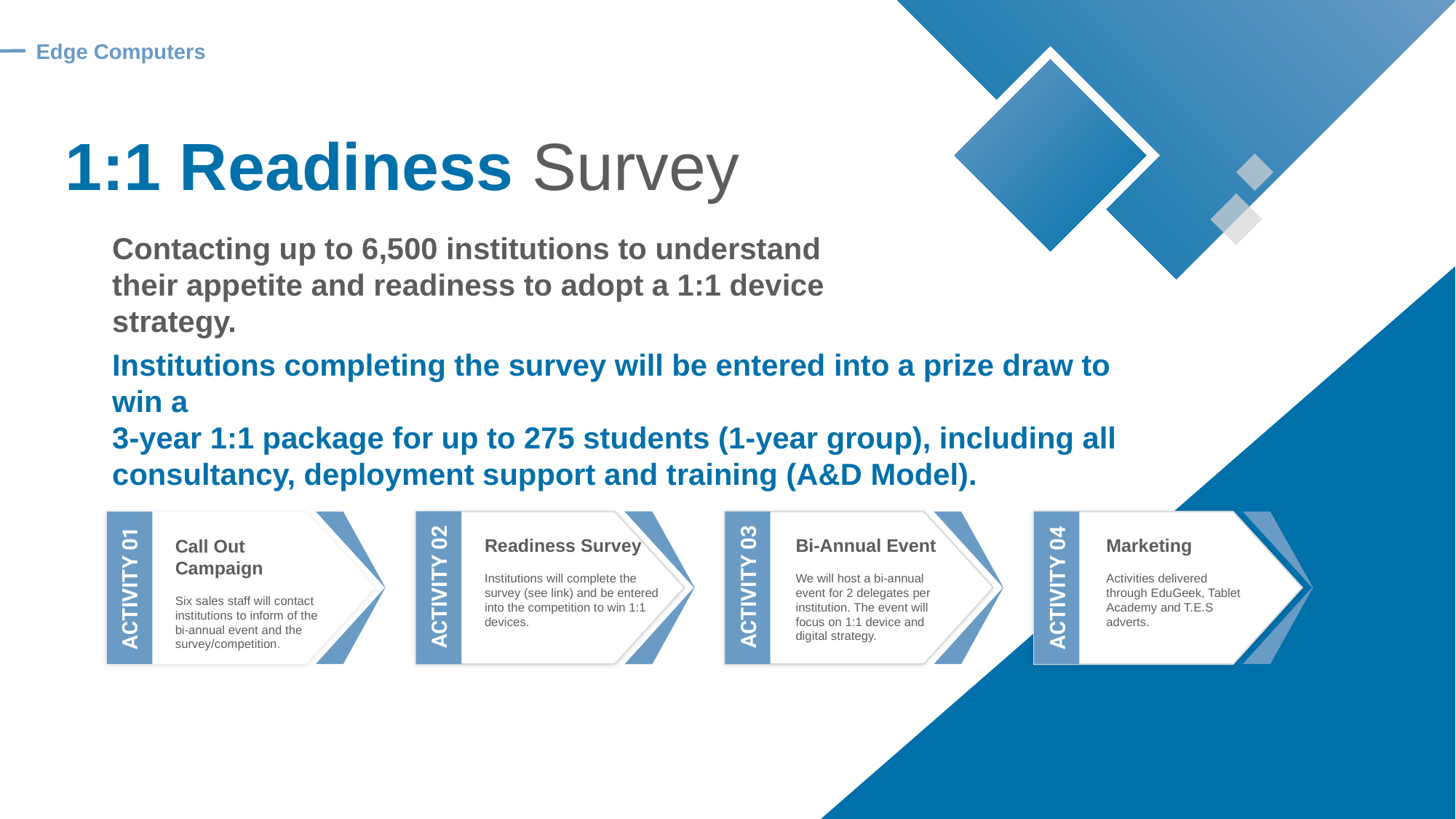

Edge Computers

1:1 Readiness Survey

Contacting up to 6,500 institutions to understand their appetite and readiness to adopt a 1:1 device strategy.

Institutions completing the survey will be entered into a prize draw to win a
3-year 1:1 package for up to 275 students (1-year group), including all consultancy, deployment support and training (A&D Model).

Call Out Campaign

Six sales staff will contact institutions to inform of the bi-annual event and the survey/competition.
ACTIVITY 01

1
Readiness Survey

Institutions will complete the survey (see link) and be entered into the competition to win 1:1 devices.
ACTIVITY 02
OPTION 0

Bi-Annual Event

We will host a bi-annual event for 2 delegates per institution. The event will focus on 1:1 device and digital strategy.
ACTIVITY 03

Marketing

Activities delivered through EduGeek, Tablet Academy and T.E.S adverts.
ACTIVITY 04